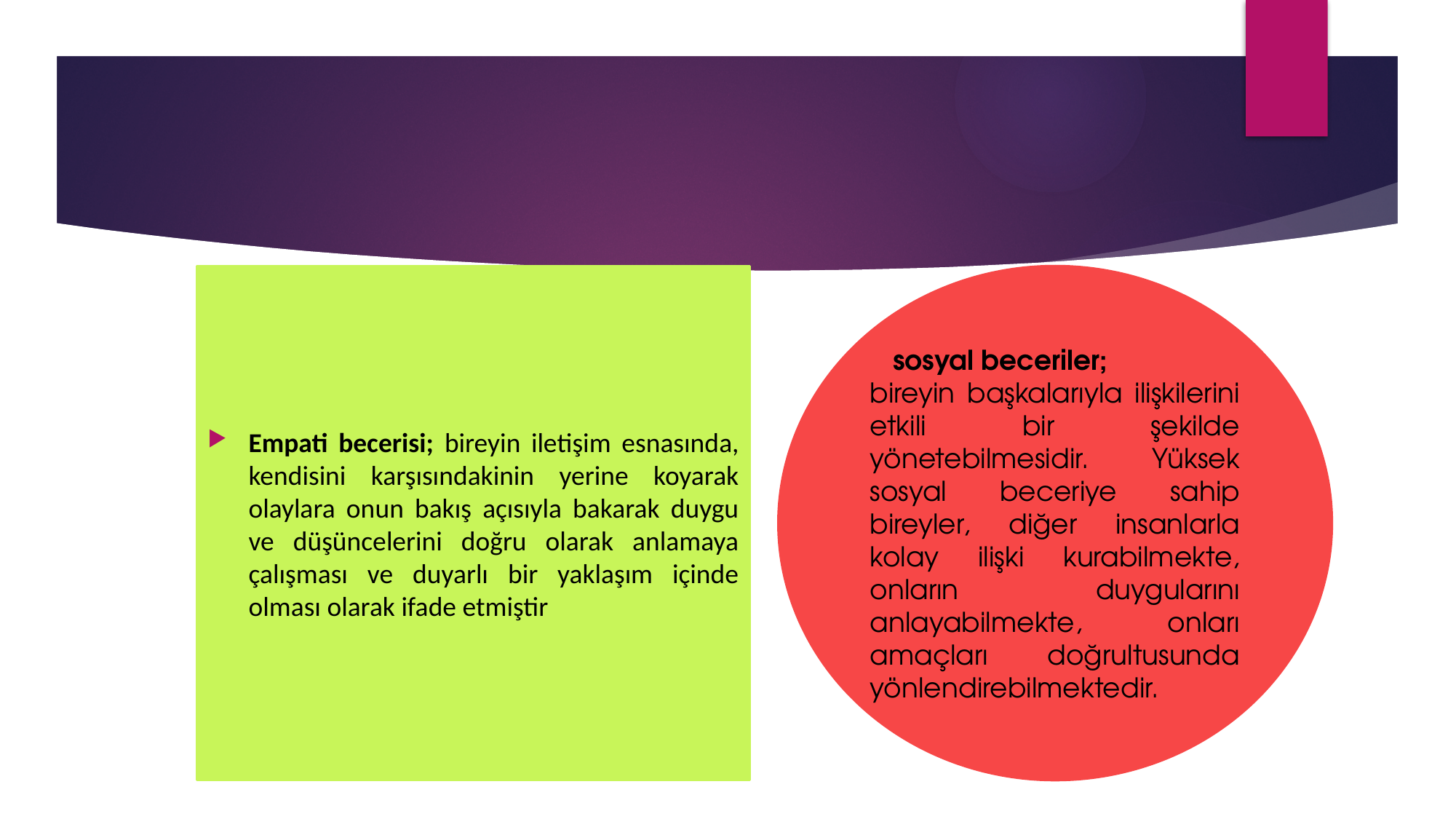

Empati becerisi; bireyin iletişim esnasında, kendisini karşısındakinin yerine koyarak olaylara onun bakış açısıyla bakarak duygu ve düşüncelerini doğru olarak anlamaya çalışması ve duyarlı bir yaklaşım içinde olması olarak ifade etmiştir

   sosyal beceriler;
bireyin başkalarıyla ilişkilerini etkili bir şekilde yönetebilmesidir. Yüksek sosyal beceriye sahip bireyler, diğer insanlarla kolay ilişki kurabilmekte, onların duygularını anlayabilmekte, onları amaçları doğrultusunda yönlendirebilmektedir.